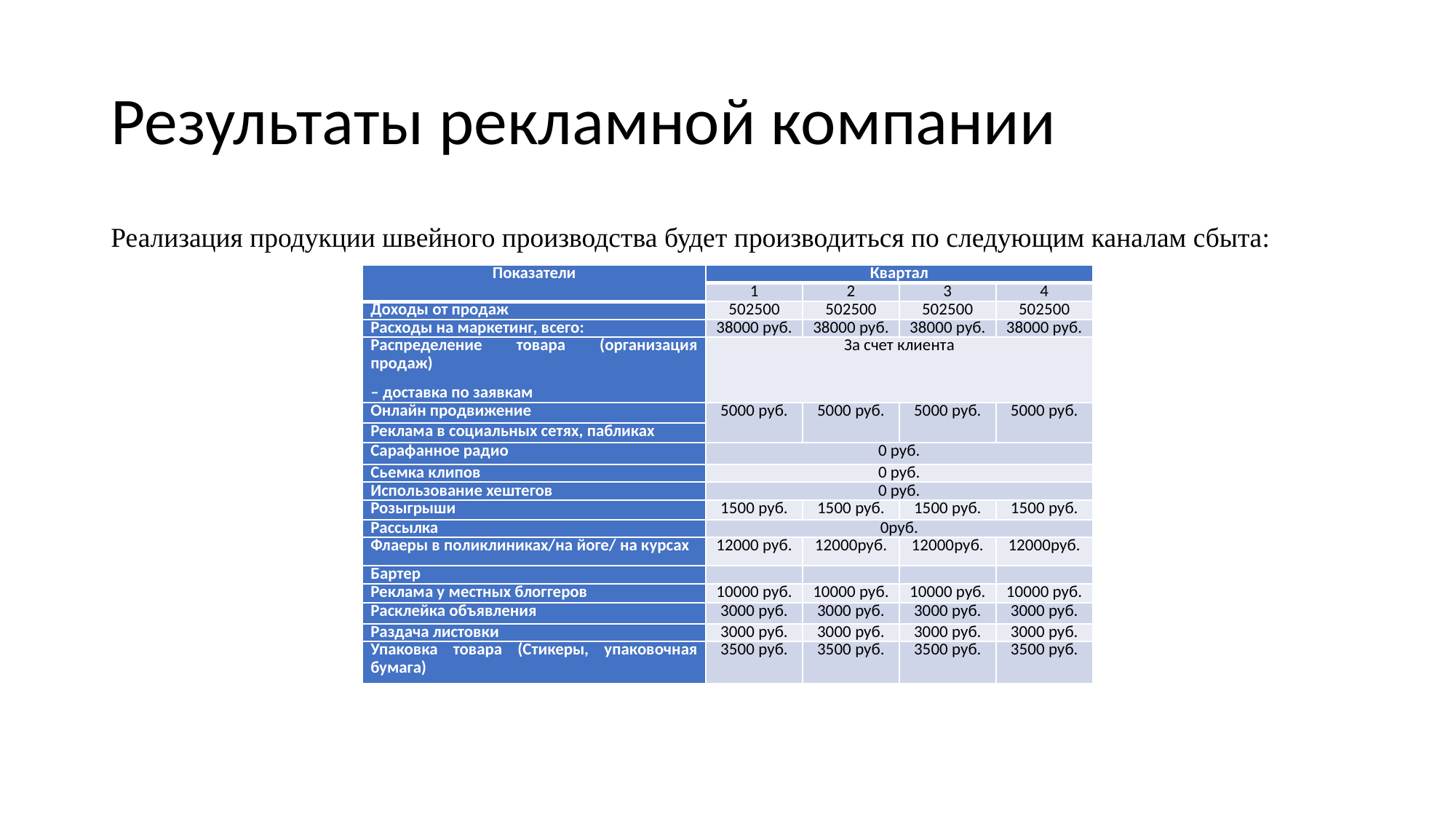

# Результаты рекламной компании
Реализация продукции швейного производства будет производиться по следующим каналам сбыта:

| Показатели | Квартал |  |  |  |
| --- | --- | --- | --- | --- |
|  | 1 | 2 | 3 | 4 |
| Доходы от продаж | 502500 | 502500 | 502500 | 502500 |
| Расходы на маркетинг, всего: | 38000 руб. | 38000 руб. | 38000 руб. | 38000 руб. |
| Распределение товара (организация продаж) – доставка по заявкам | За счет клиента |  |  |  |
| Онлайн продвижение | 5000 руб. | 5000 руб. | 5000 руб. | 5000 руб. |
| Реклама в социальных сетях, пабликах |  |  |  |  |
| Сарафанное радио | 0 руб. |  |  |  |
| Сьемка клипов | 0 руб. |  |  |  |
| Использование хештегов | 0 руб. |  |  |  |
| Розыгрыши | 1500 руб. | 1500 руб. | 1500 руб. | 1500 руб. |
| Рассылка | 0руб. |  |  |  |
| Флаеры в поликлиниках/на йоге/ на курсах | 12000 руб. | 12000руб. | 12000руб. | 12000руб. |
| Бартер |  |  |  |  |
| Реклама у местных блоггеров | 10000 руб. | 10000 руб. | 10000 руб. | 10000 руб. |
| Расклейка объявления | 3000 руб. | 3000 руб. | 3000 руб. | 3000 руб. |
| Раздача листовки | 3000 руб. | 3000 руб. | 3000 руб. | 3000 руб. |
| Упаковка товара (Стикеры, упаковочная бумага) | 3500 руб. | 3500 руб. | 3500 руб. | 3500 руб. |